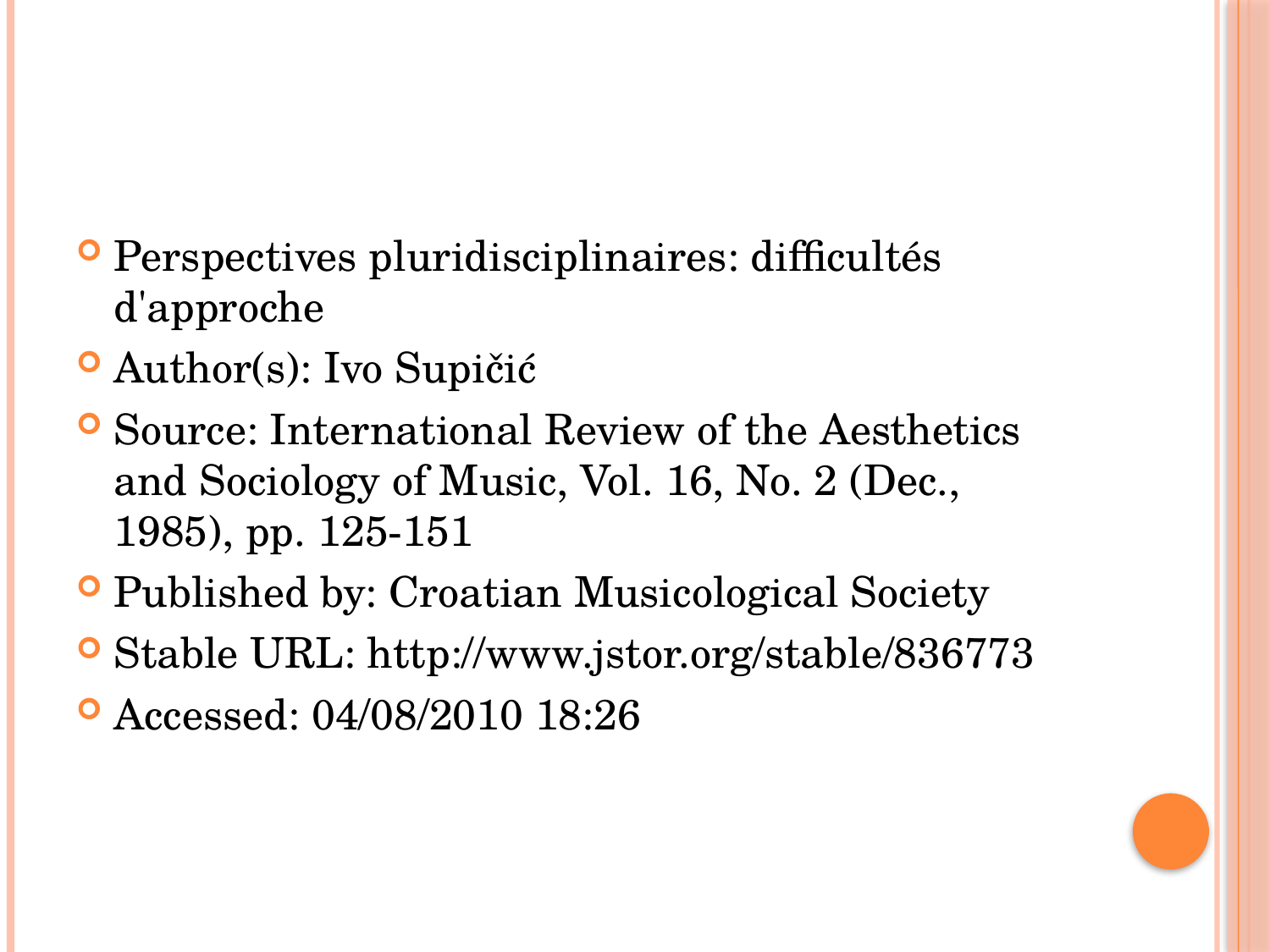

#
Perspectives pluridisciplinaires: difficultés d'approche
Author(s): Ivo Supičić
Source: International Review of the Aesthetics and Sociology of Music, Vol. 16, No. 2 (Dec., 1985), pp. 125-151
Published by: Croatian Musicological Society
Stable URL: http://www.jstor.org/stable/836773
Accessed: 04/08/2010 18:26